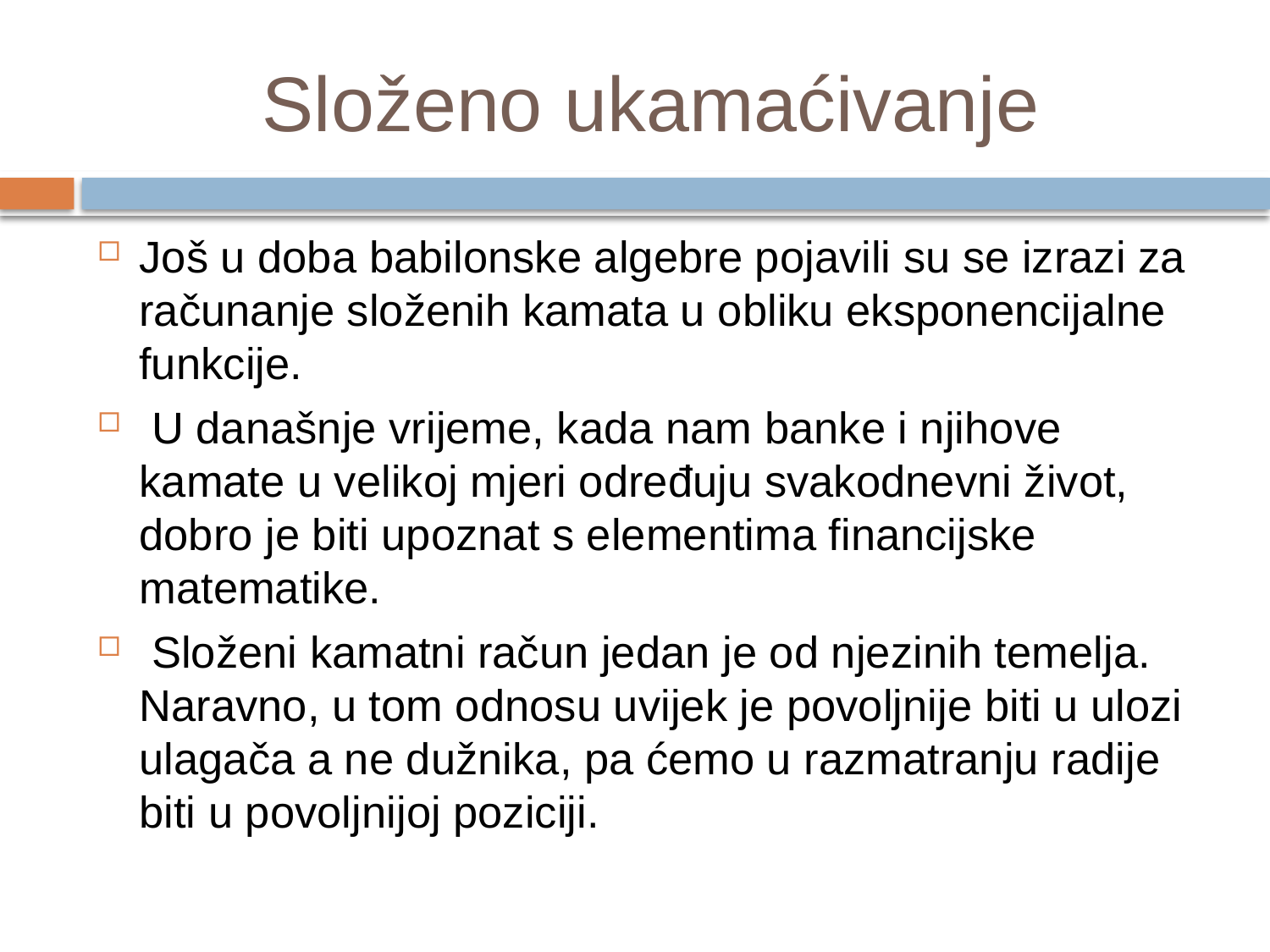

# Složeno ukamaćivanje
Još u doba babilonske algebre pojavili su se izrazi za računanje složenih kamata u obliku eksponencijalne funkcije.
 U današnje vrijeme, kada nam banke i njihove kamate u velikoj mjeri određuju svakodnevni život, dobro je biti upoznat s elementima financijske matematike.
 Složeni kamatni račun jedan je od njezinih temelja. Naravno, u tom odnosu uvijek je povoljnije biti u ulozi ulagača a ne dužnika, pa ćemo u razmatranju radije biti u povoljnijoj poziciji.